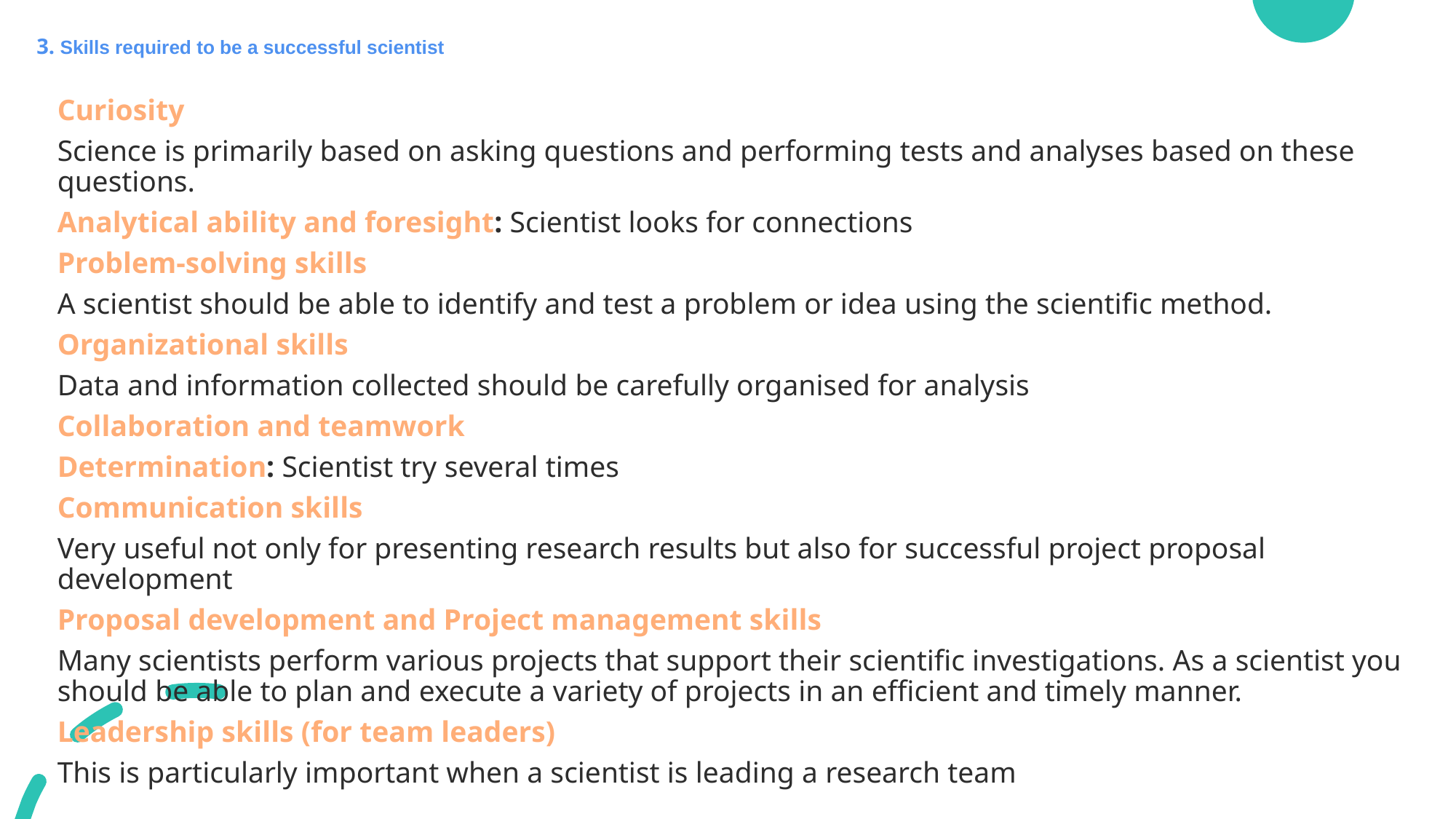

# 3. Skills required to be a successful scientist
Curiosity
Science is primarily based on asking questions and performing tests and analyses based on these questions.
Analytical ability and foresight: Scientist looks for connections
Problem-solving skills
A scientist should be able to identify and test a problem or idea using the scientific method.
Organizational skills
Data and information collected should be carefully organised for analysis
Collaboration and teamwork
Determination: Scientist try several times
Communication skills
Very useful not only for presenting research results but also for successful project proposal development
Proposal development and Project management skills
Many scientists perform various projects that support their scientific investigations. As a scientist you should be able to plan and execute a variety of projects in an efficient and timely manner.
Leadership skills (for team leaders)
This is particularly important when a scientist is leading a research team